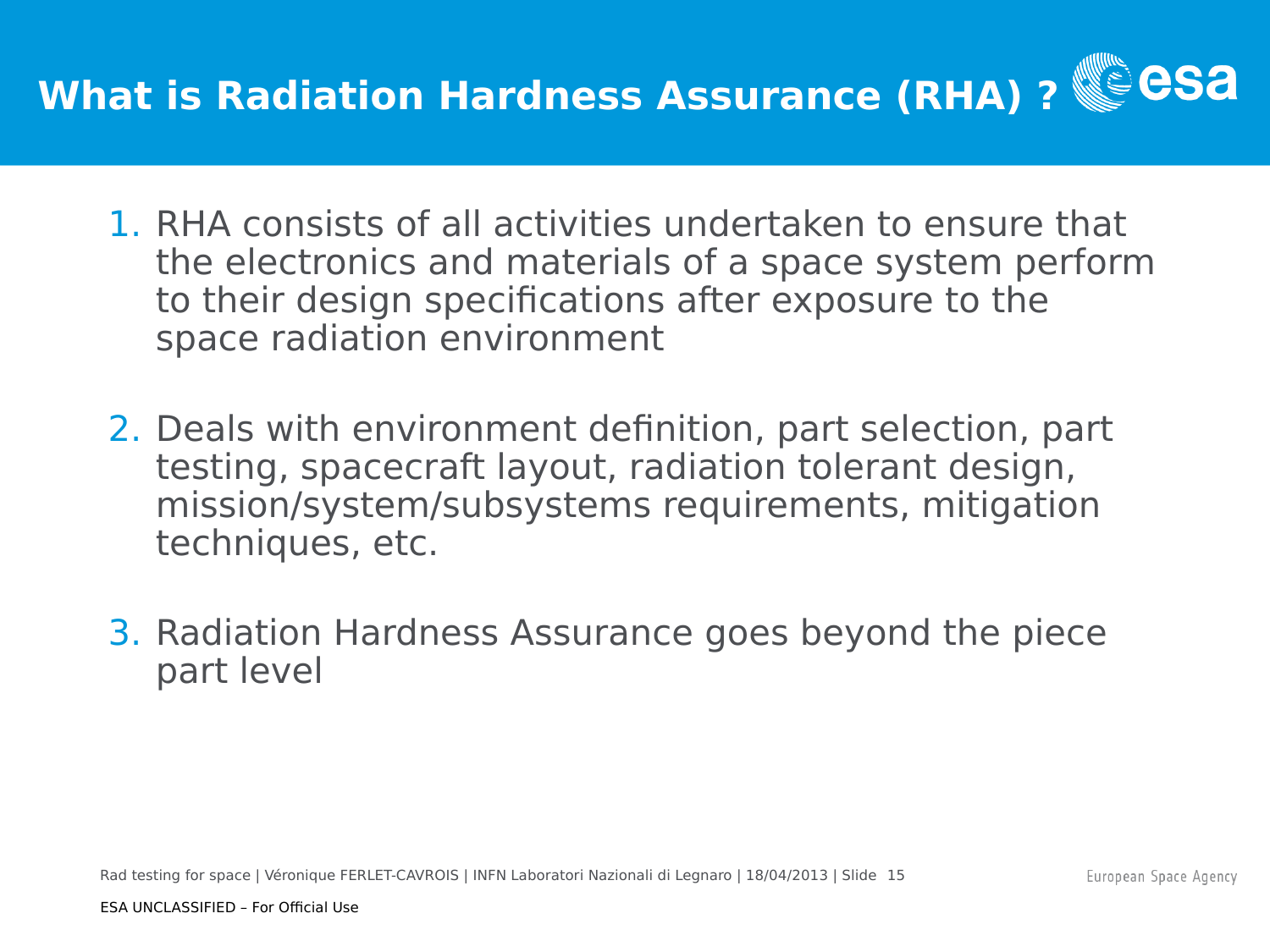

# What is Radiation Hardness Assurance (RHA) ?
RHA consists of all activities undertaken to ensure that the electronics and materials of a space system perform to their design specifications after exposure to the space radiation environment

Deals with environment definition, part selection, part testing, spacecraft layout, radiation tolerant design, mission/system/subsystems requirements, mitigation techniques, etc.

Radiation Hardness Assurance goes beyond the piece part level